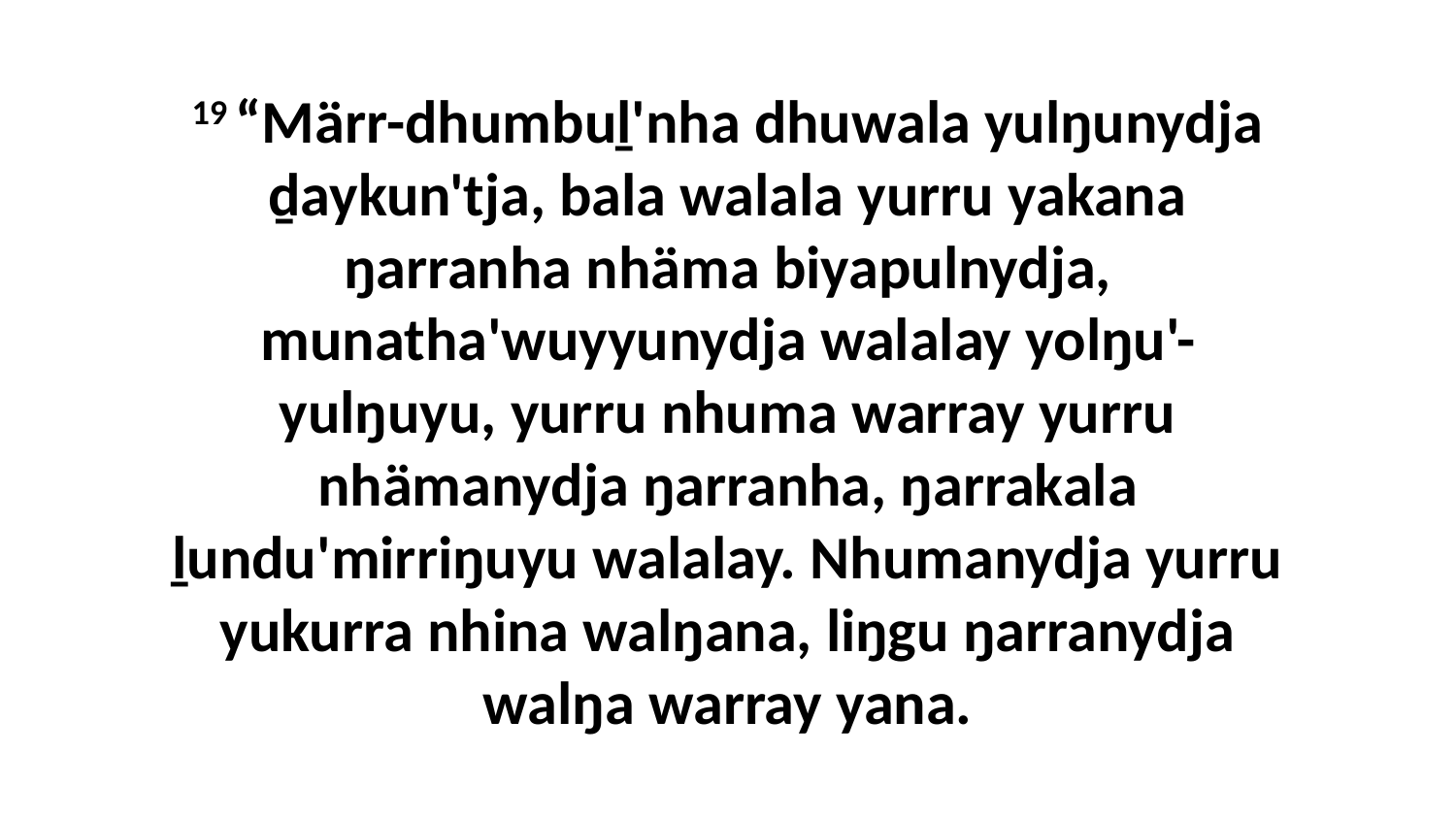

19 “Märr-dhumbuḻ'nha dhuwala yulŋunydja ḏaykun'tja, bala walala yurru yakana ŋarranha nhäma biyapulnydja, munatha'wuyyunydja walalay yolŋu'-yulŋuyu, yurru nhuma warray yurru nhämanydja ŋarranha, ŋarrakala ḻundu'mirriŋuyu walalay. Nhumanydja yurru yukurra nhina walŋana, liŋgu ŋarranydja walŋa warray yana.